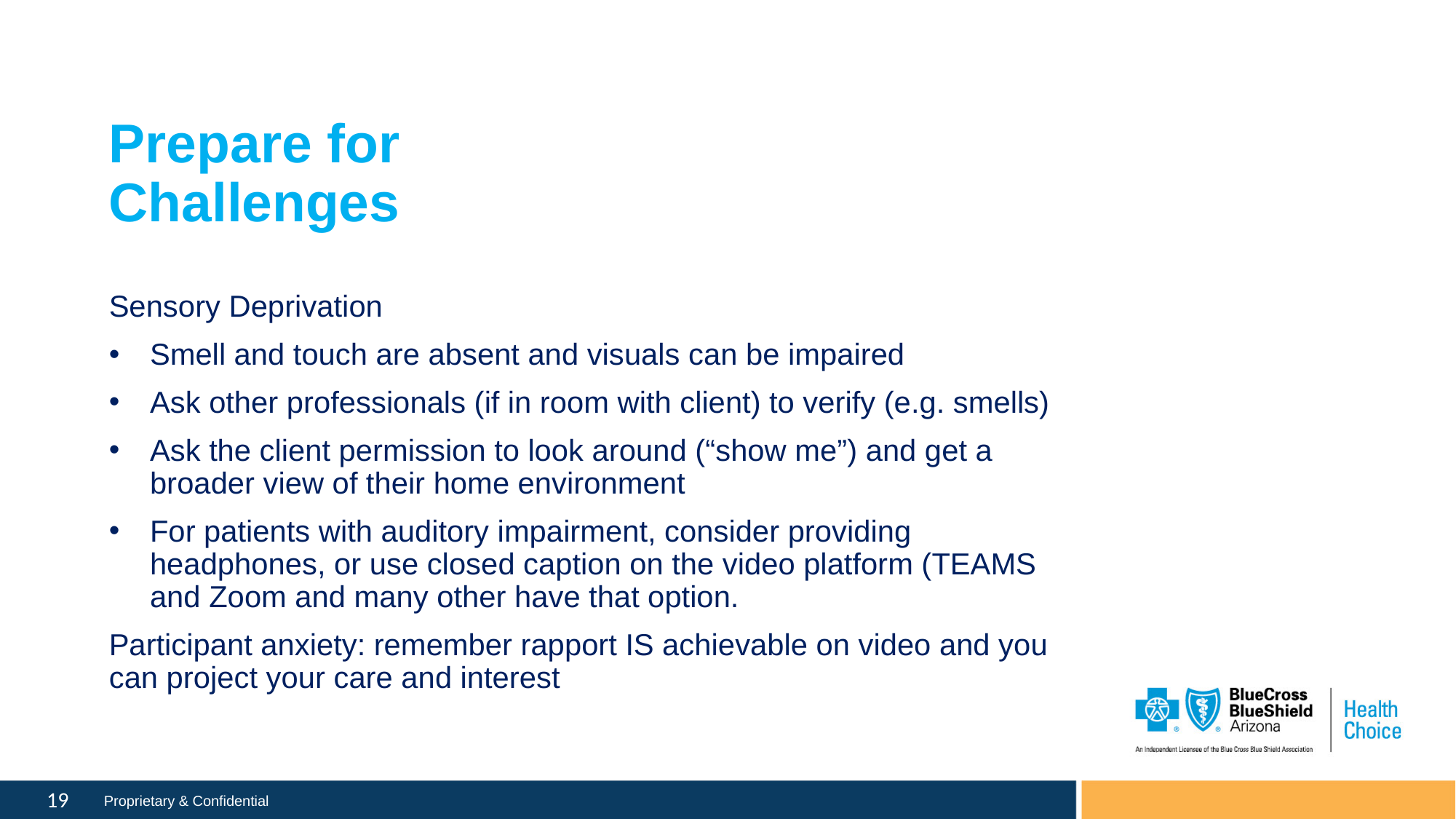

# Prepare for Challenges
Sensory Deprivation
Smell and touch are absent and visuals can be impaired
Ask other professionals (if in room with client) to verify (e.g. smells)
Ask the client permission to look around (“show me”) and get a broader view of their home environment
For patients with auditory impairment, consider providing headphones, or use closed caption on the video platform (TEAMS and Zoom and many other have that option.
Participant anxiety: remember rapport IS achievable on video and you can project your care and interest